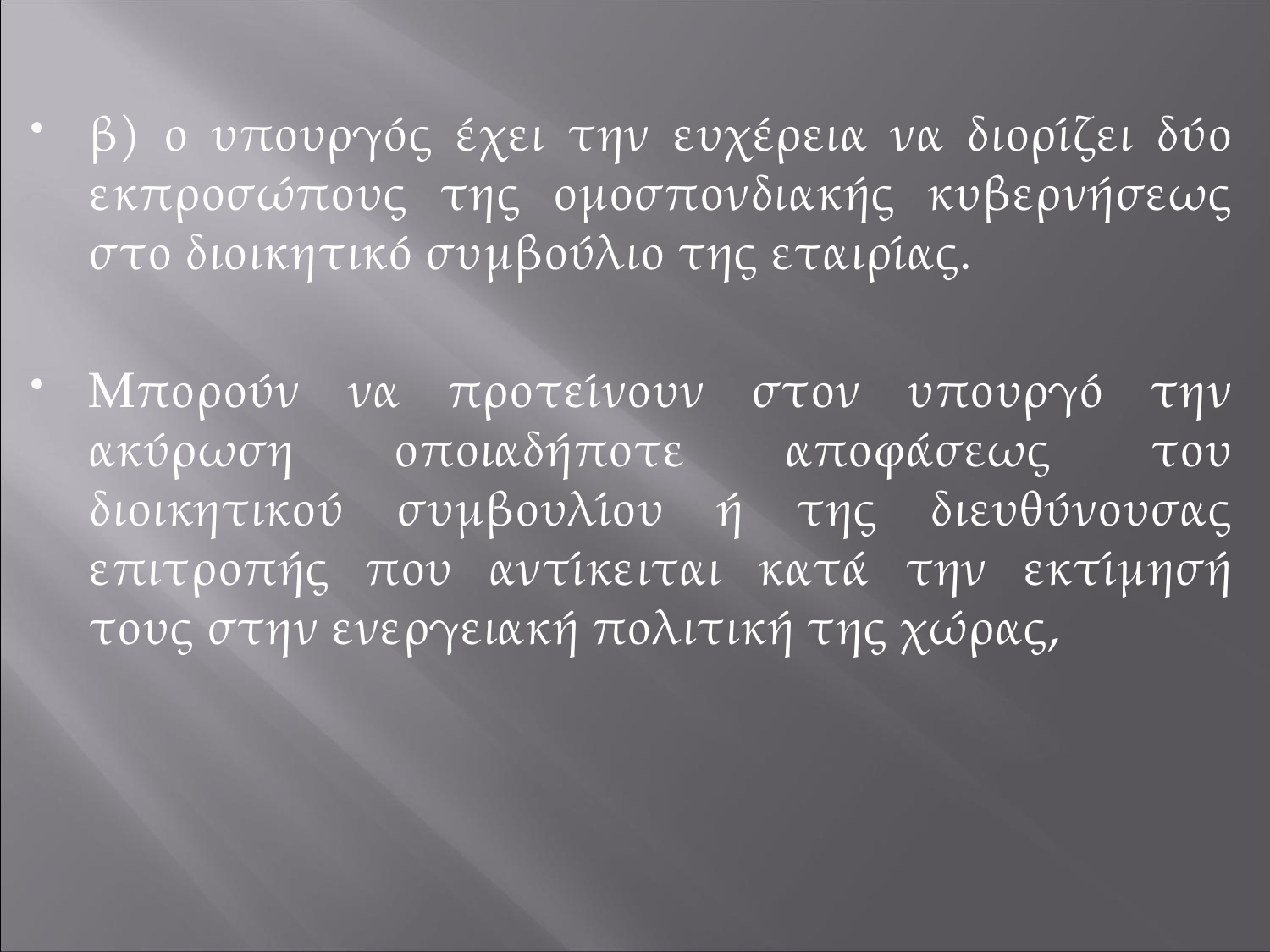

β) ο υπουργός έχει την ευχέρεια να διορίζει δύο εκπροσώπους της ομοσπονδιακής κυβερνήσεως στο διοικητικό συμβούλιο της εταιρίας.

Μπορούν να προτείνουν στον υπουργό την ακύρωση οποιαδήποτε αποφάσεως του διοικητικού συμβουλίου ή της διευθύνουσας επιτροπής που αντίκειται κατά την εκτίμησή τους στην ενεργειακή πολιτική της χώρας,